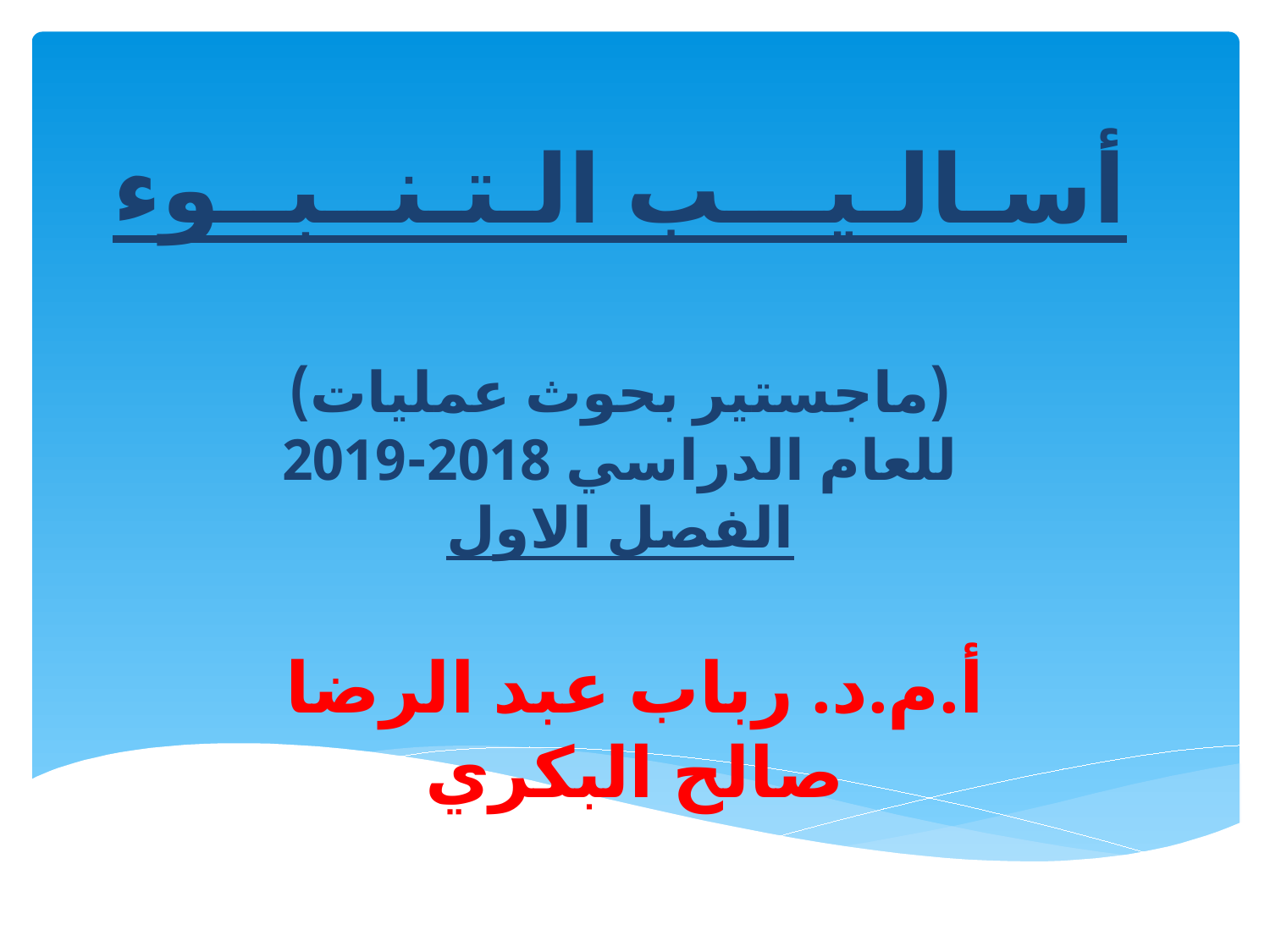

# أسـالـيـــب الـتـنــبــوء (ماجستير بحوث عمليات) للعام الدراسي 2018-2019 الفصل الاول
أ.م.د. رباب عبد الرضا صالح البكري